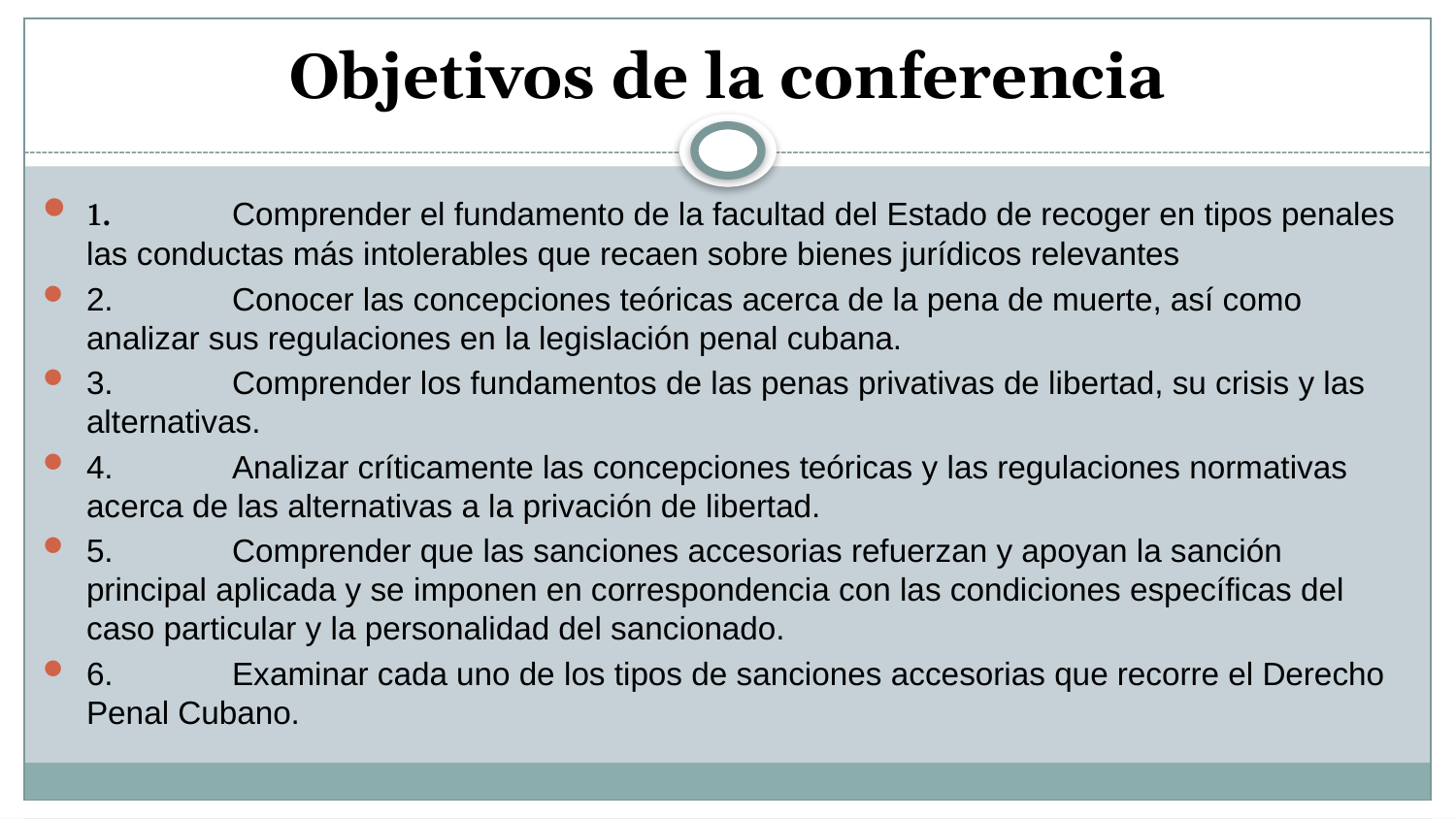

# Objetivos de la conferencia
1.	Comprender el fundamento de la facultad del Estado de recoger en tipos penales las conductas más intolerables que recaen sobre bienes jurídicos relevantes
2.	Conocer las concepciones teóricas acerca de la pena de muerte, así como analizar sus regulaciones en la legislación penal cubana.
3.	Comprender los fundamentos de las penas privativas de libertad, su crisis y las alternativas.
4.	Analizar críticamente las concepciones teóricas y las regulaciones normativas acerca de las alternativas a la privación de libertad.
5.	Comprender que las sanciones accesorias refuerzan y apoyan la sanción principal aplicada y se imponen en correspondencia con las condiciones específicas del caso particular y la personalidad del sancionado.
6.	Examinar cada uno de los tipos de sanciones accesorias que recorre el Derecho Penal Cubano.